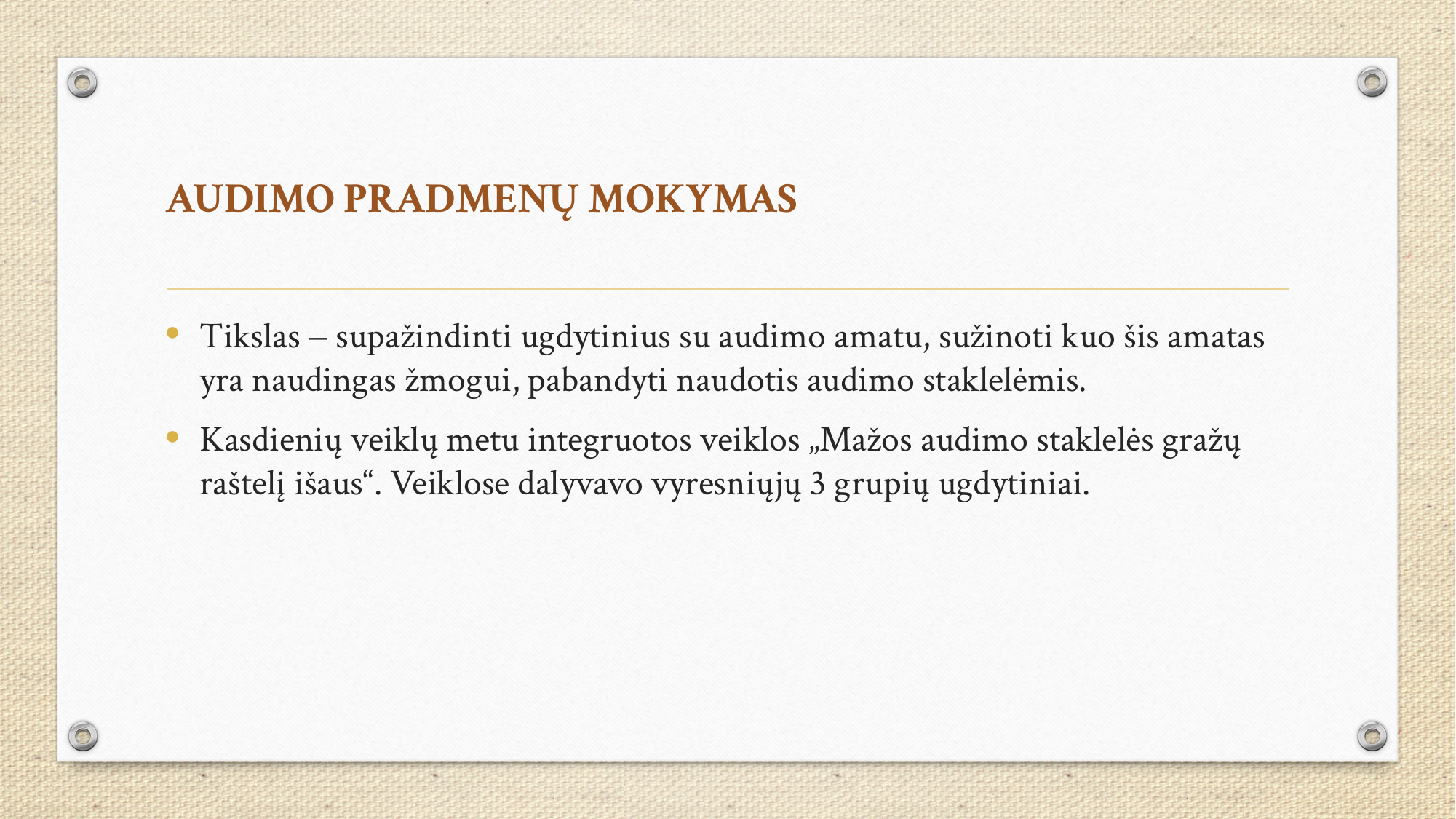

# AUDIMO PRADMENŲ MOKYMAS
Tikslas ‒ supažindinti ugdytinius su audimo amatu, sužinoti kuo šis amatas yra naudingas žmogui, pabandyti naudotis audimo staklelėmis.
Kasdienių veiklų metu integruotos veiklos „Mažos audimo staklelės gražų raštelį išaus“. Veiklose dalyvavo vyresniųjų 3 grupių ugdytiniai.